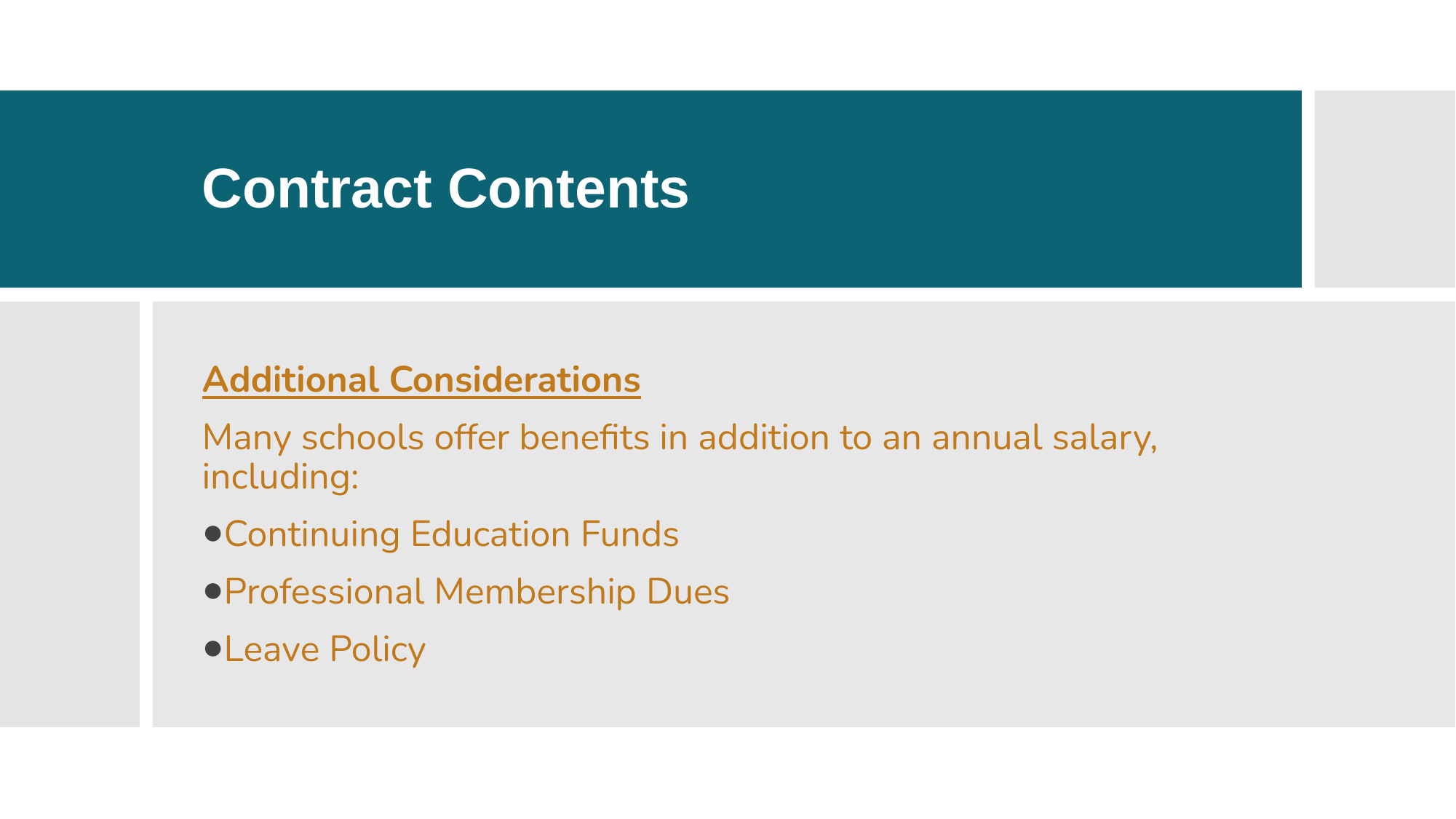

# Contract Contents

Additional Considerations
Many schools offer benefits in addition to an annual salary, including:
Continuing Education Funds
Professional Membership Dues
Leave Policy